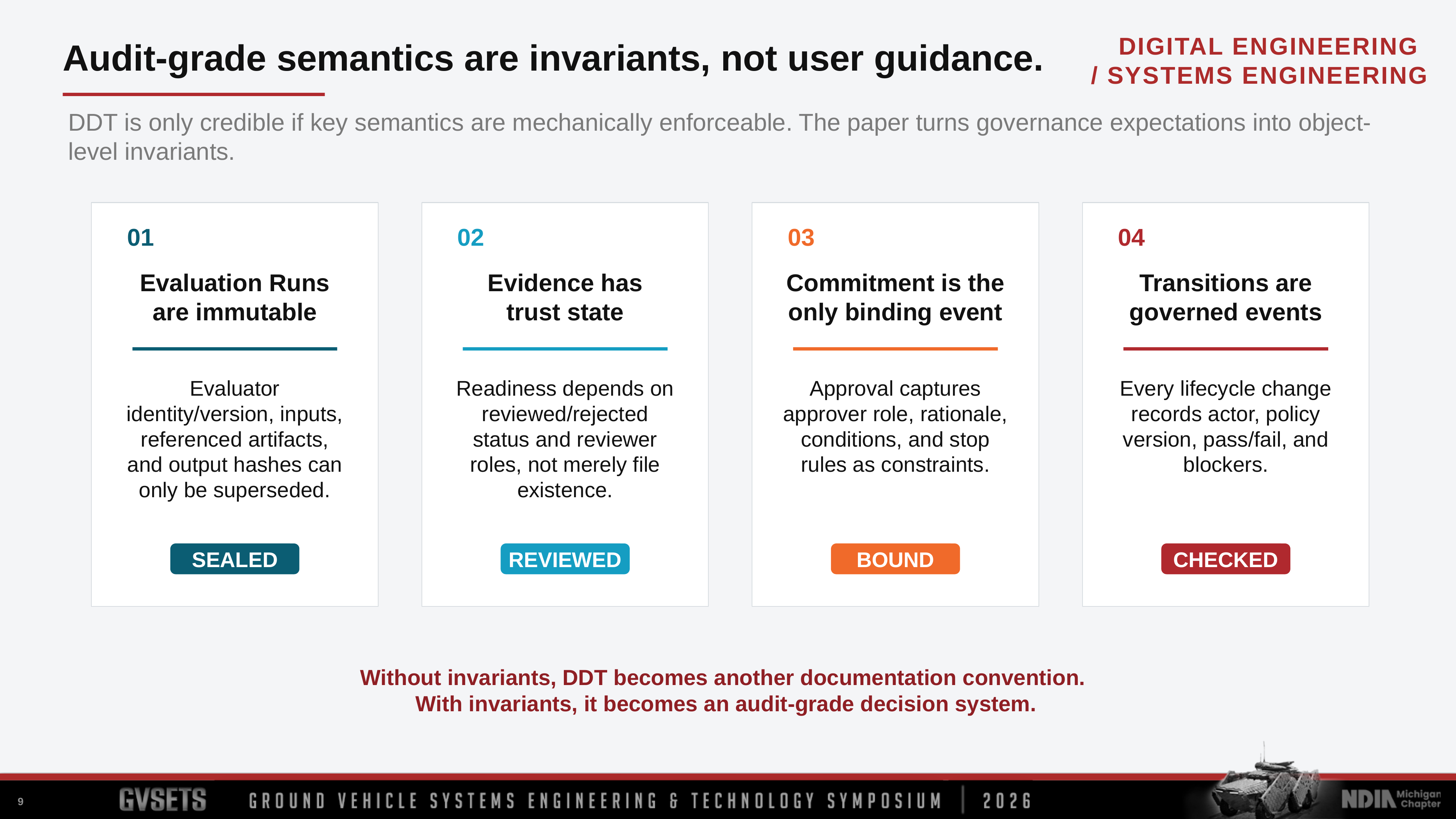

Audit‑grade semantics are invariants, not user guidance.

DDT is only credible if key semantics are mechanically enforceable. The paper turns governance expectations into object-level invariants.

01
02
03
04
Evaluation Runs
are immutable
Evidence has
trust state
Commitment is the
only binding event
Transitions are
governed events

Evaluator identity/version, inputs, referenced artifacts, and output hashes can only be superseded.
Readiness depends on reviewed/rejected status and reviewer roles, not merely file existence.
Approval captures approver role, rationale, conditions, and stop rules as constraints.
Every lifecycle change records actor, policy version, pass/fail, and blockers.
SEALED
REVIEWED
BOUND
CHECKED
Without invariants, DDT becomes another documentation convention.
With invariants, it becomes an audit‑grade decision system.
9